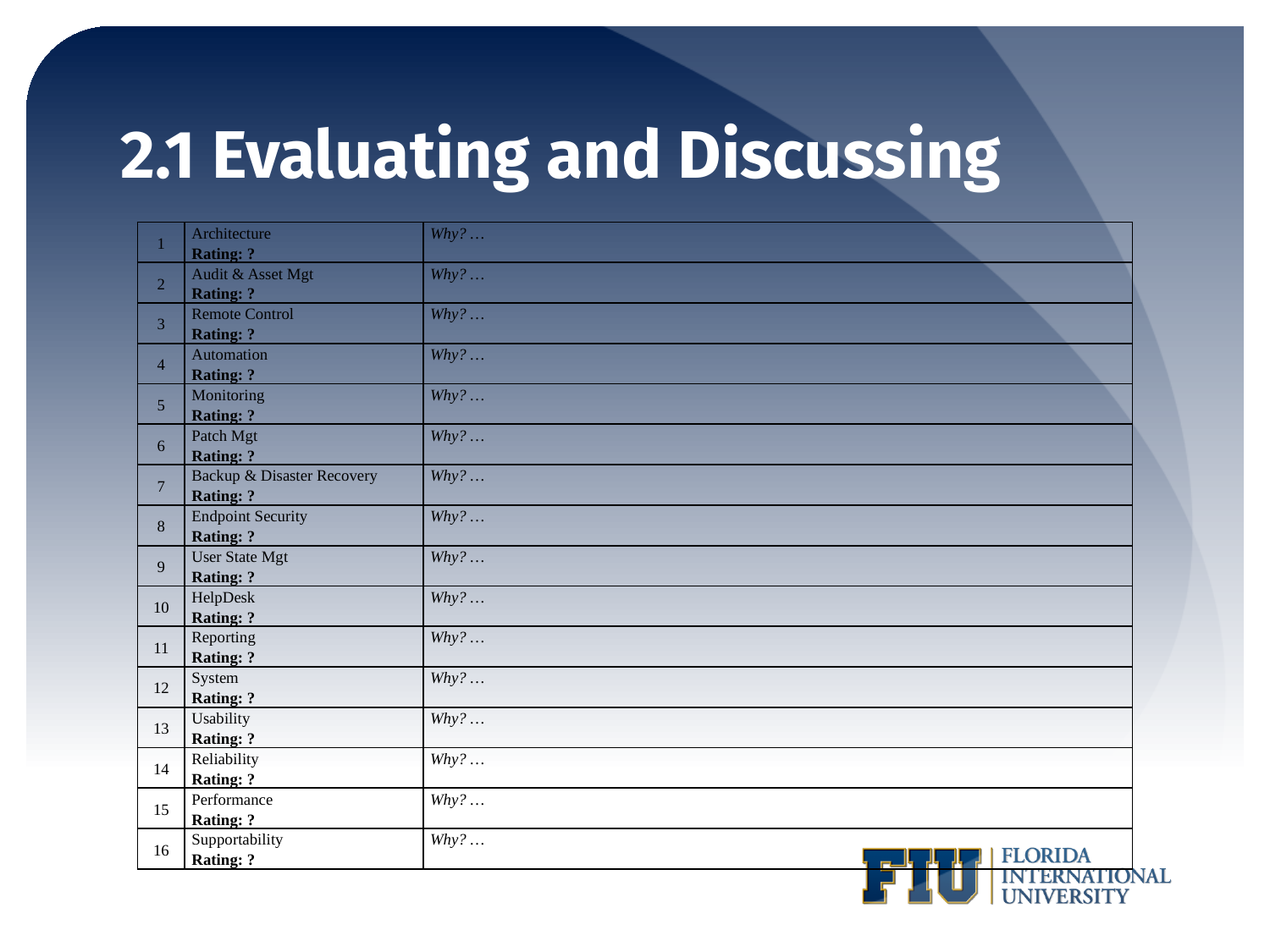

# 2.1 Evaluating and Discussing
| 1 | Architecture Rating: ? | Why? … |
| --- | --- | --- |
| 2 | Audit & Asset Mgt Rating: ? | Why? … |
| 3 | Remote Control Rating: ? | Why? … |
| 4 | Automation Rating: ? | Why? … |
| 5 | Monitoring Rating: ? | Why? … |
| 6 | Patch Mgt Rating: ? | Why? … |
| 7 | Backup & Disaster Recovery Rating: ? | Why? … |
| 8 | Endpoint Security Rating: ? | Why? … |
| 9 | User State Mgt Rating: ? | Why? … |
| 10 | HelpDesk Rating: ? | Why? … |
| 11 | Reporting Rating: ? | Why? … |
| 12 | System Rating: ? | Why? … |
| 13 | Usability Rating: ? | Why? … |
| 14 | Reliability Rating: ? | Why? … |
| 15 | Performance Rating: ? | Why? … |
| 16 | Supportability Rating: ? | Why? … |